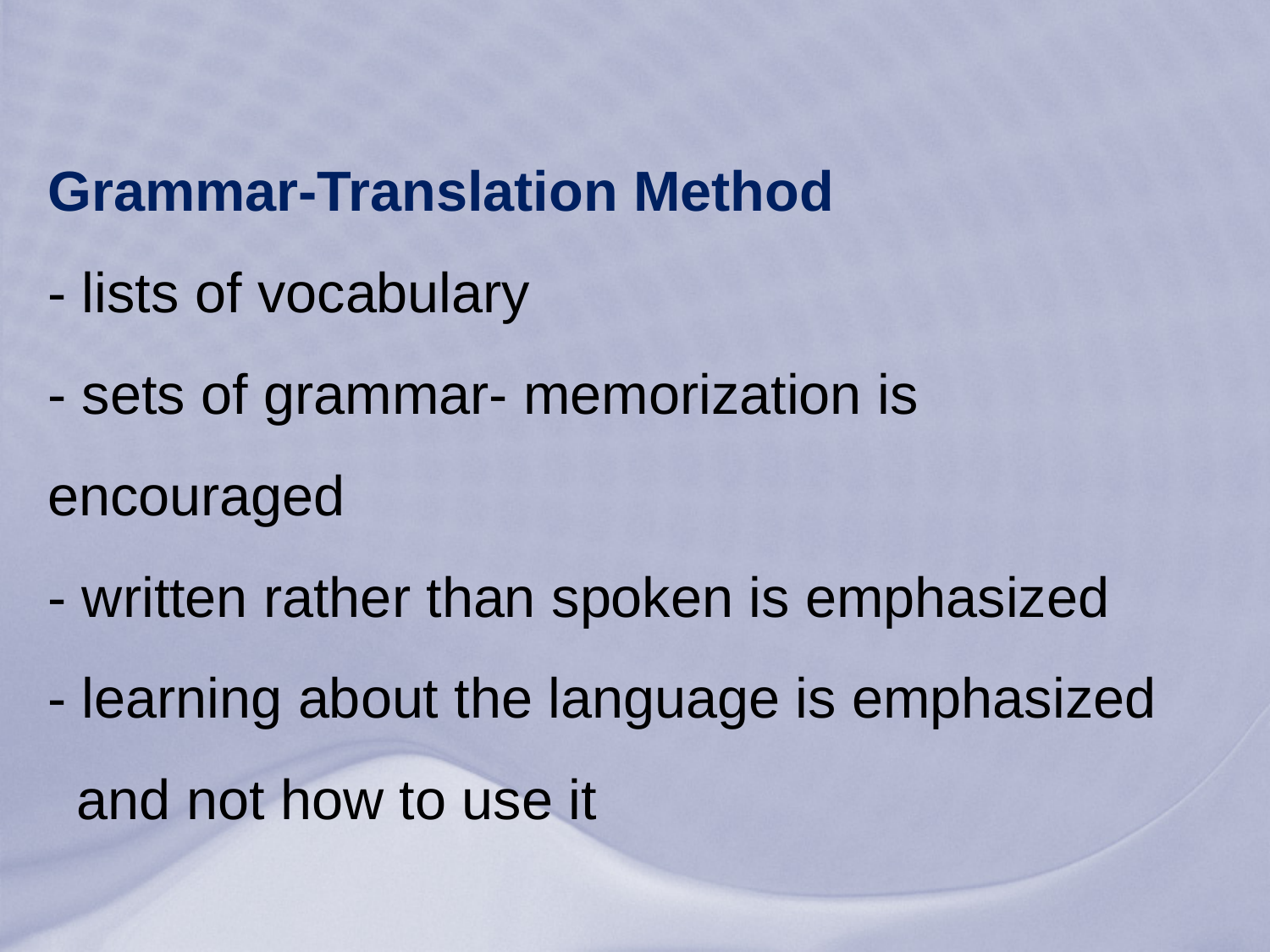

# Grammar-Translation Method - lists of vocabulary - sets of grammar- memorization is encouraged - written rather than spoken is emphasized - learning about the language is emphasized and not how to use it